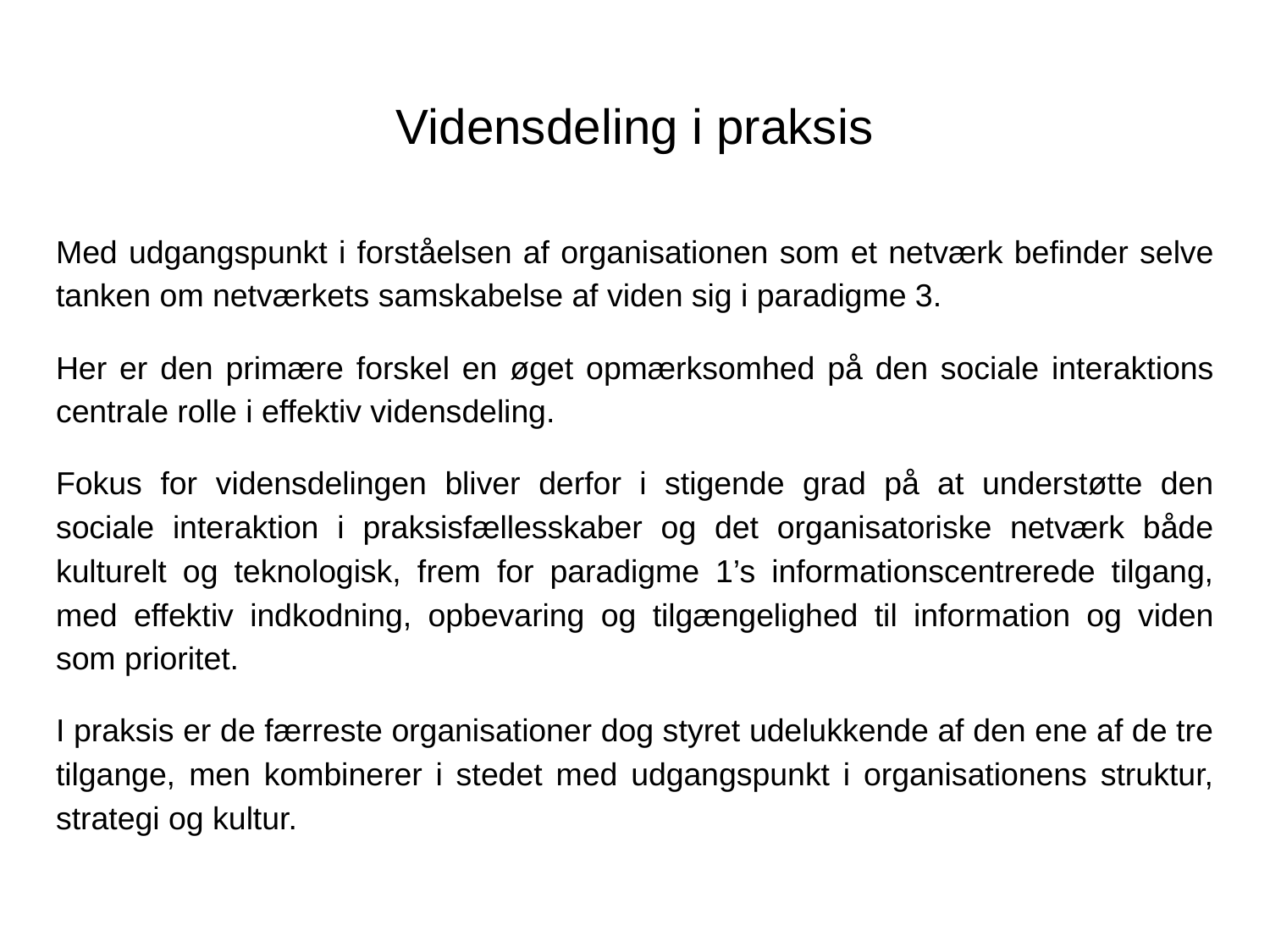

# Vidensdeling i praksis
Med udgangspunkt i forståelsen af organisationen som et netværk befinder selve tanken om netværkets samskabelse af viden sig i paradigme 3.
Her er den primære forskel en øget opmærksomhed på den sociale interaktions centrale rolle i effektiv vidensdeling.
Fokus for vidensdelingen bliver derfor i stigende grad på at understøtte den sociale interaktion i praksisfællesskaber og det organisatoriske netværk både kulturelt og teknologisk, frem for paradigme 1’s informationscentrerede tilgang, med effektiv indkodning, opbevaring og tilgængelighed til information og viden som prioritet.
I praksis er de færreste organisationer dog styret udelukkende af den ene af de tre tilgange, men kombinerer i stedet med udgangspunkt i organisationens struktur, strategi og kultur.